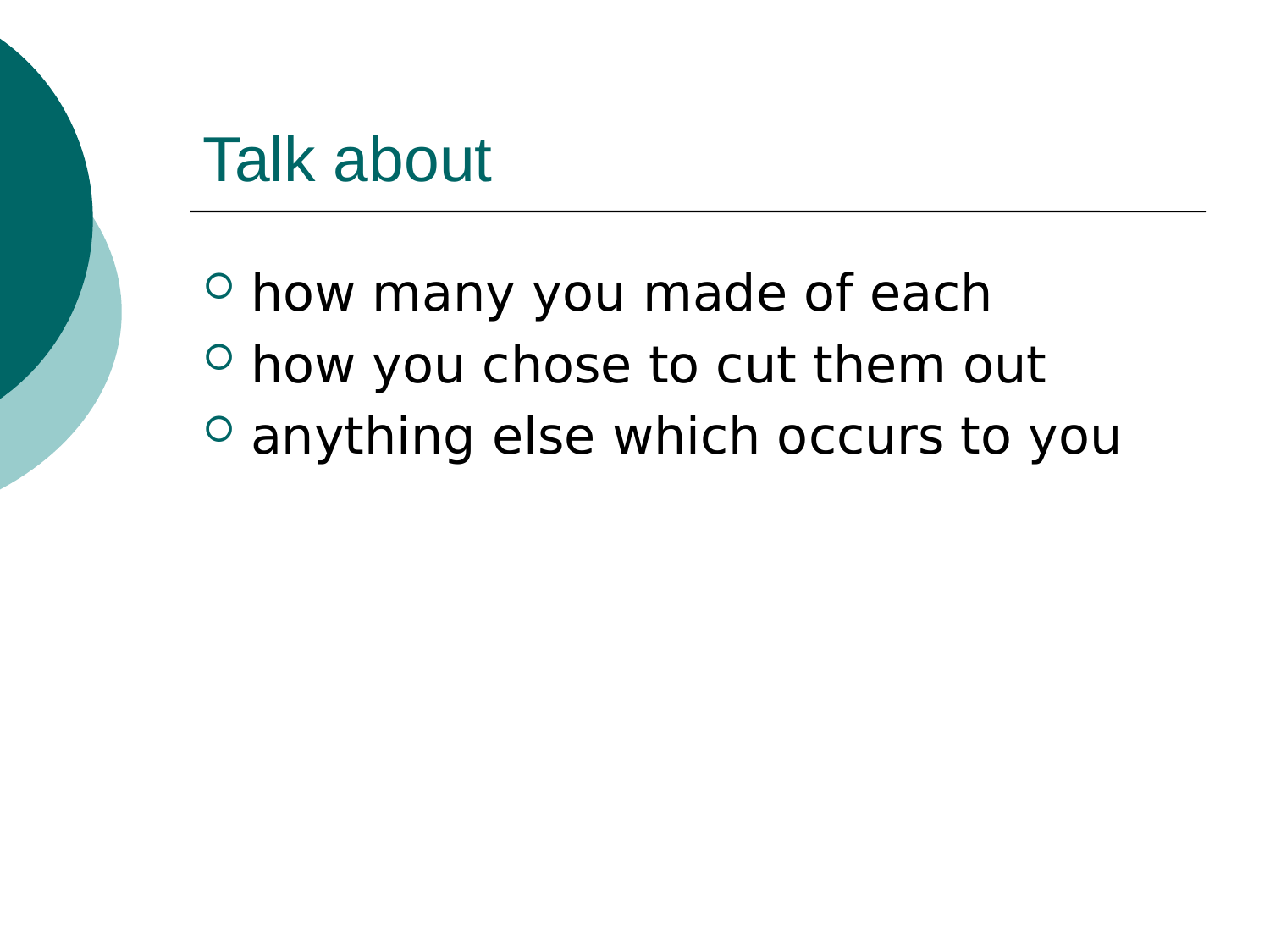

# Talk about
how many you made of each
how you chose to cut them out
anything else which occurs to you